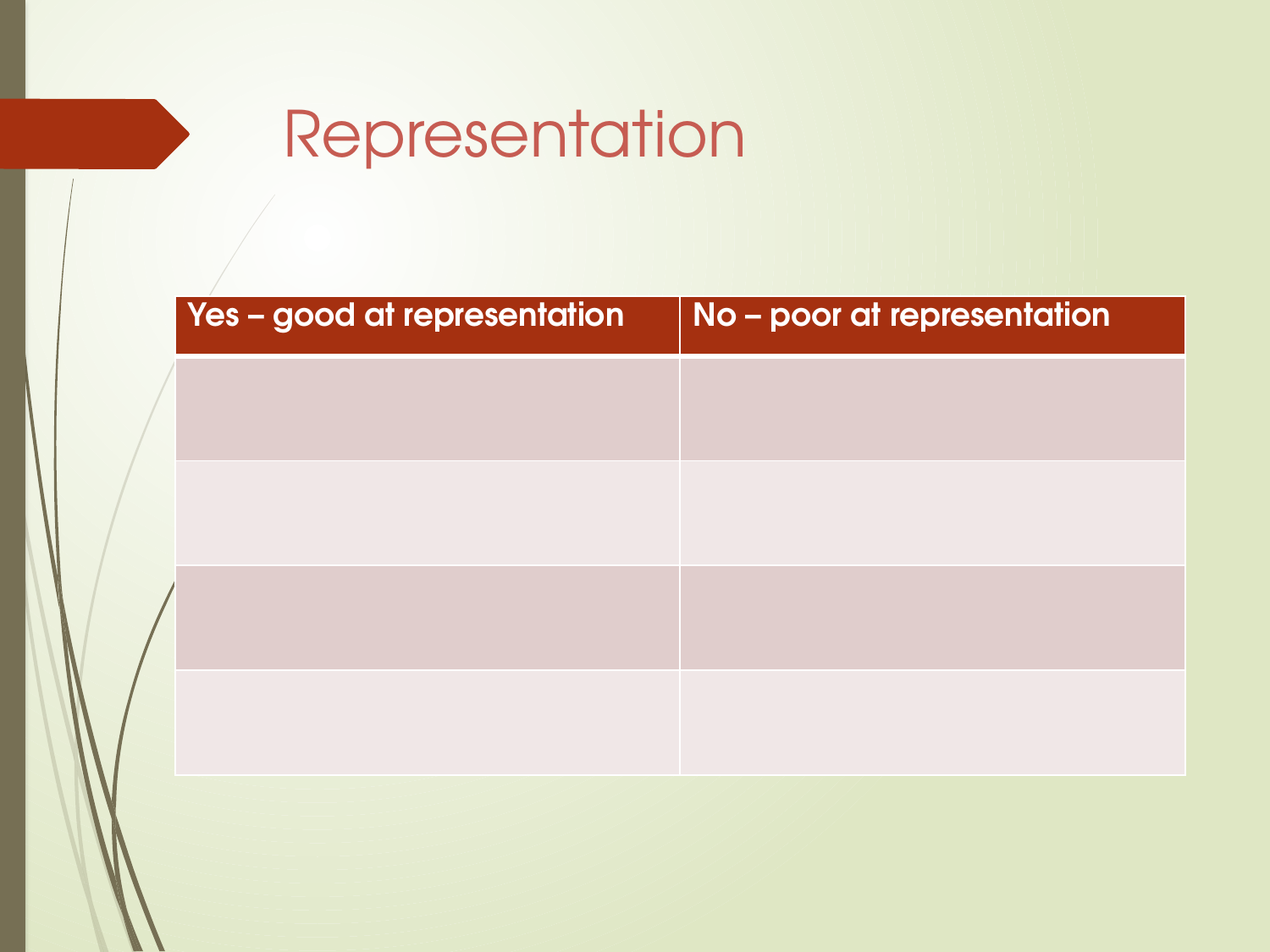

# Representation
| Yes – good at representation | No – poor at representation |
| --- | --- |
|  |  |
|  |  |
|  |  |
|  |  |